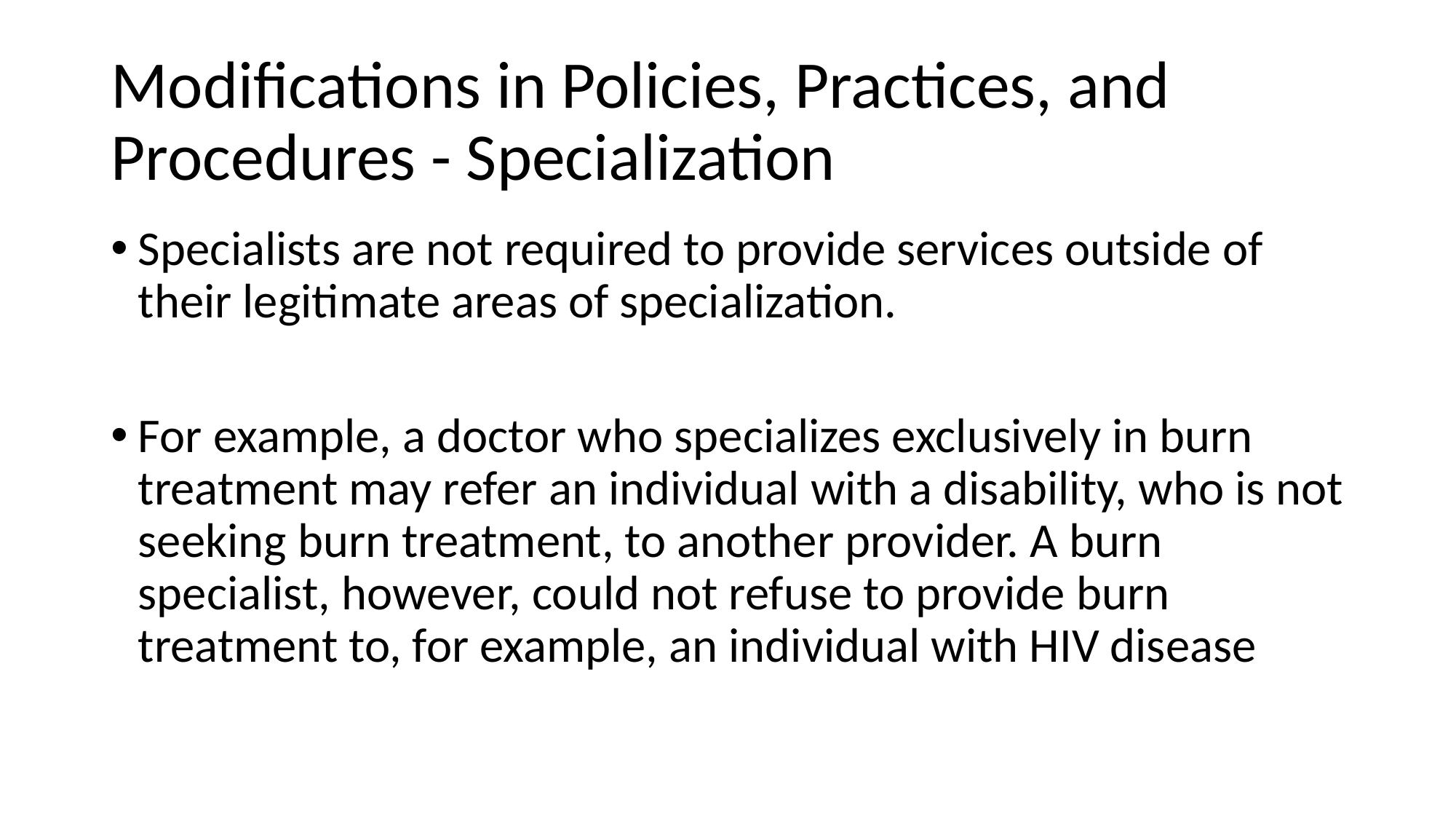

# Modifications in Policies, Practices, and Procedures - Specialization
Specialists are not required to provide services outside of their legitimate areas of specialization.

For example, a doctor who specializes exclusively in burn treatment may refer an individual with a disability, who is not seeking burn treatment, to another provider. A burn specialist, however, could not refuse to provide burn treatment to, for example, an individual with HIV disease